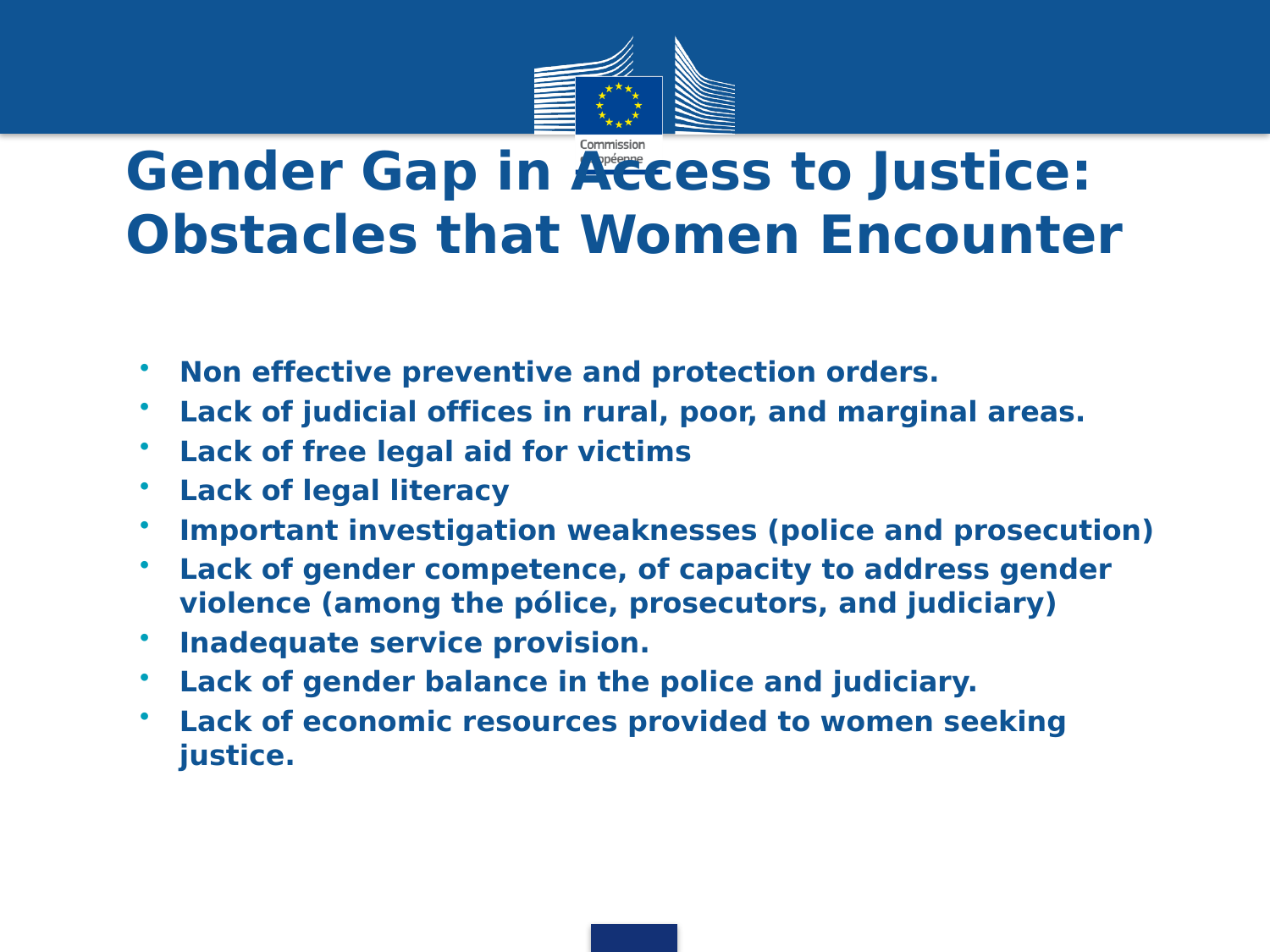

# Gender Gap in Access to Justice: Obstacles that Women Encounter
Non effective preventive and protection orders.
Lack of judicial offices in rural, poor, and marginal areas.
Lack of free legal aid for victims
Lack of legal literacy
Important investigation weaknesses (police and prosecution)
Lack of gender competence, of capacity to address gender violence (among the pólice, prosecutors, and judiciary)
Inadequate service provision.
Lack of gender balance in the police and judiciary.
Lack of economic resources provided to women seeking justice.